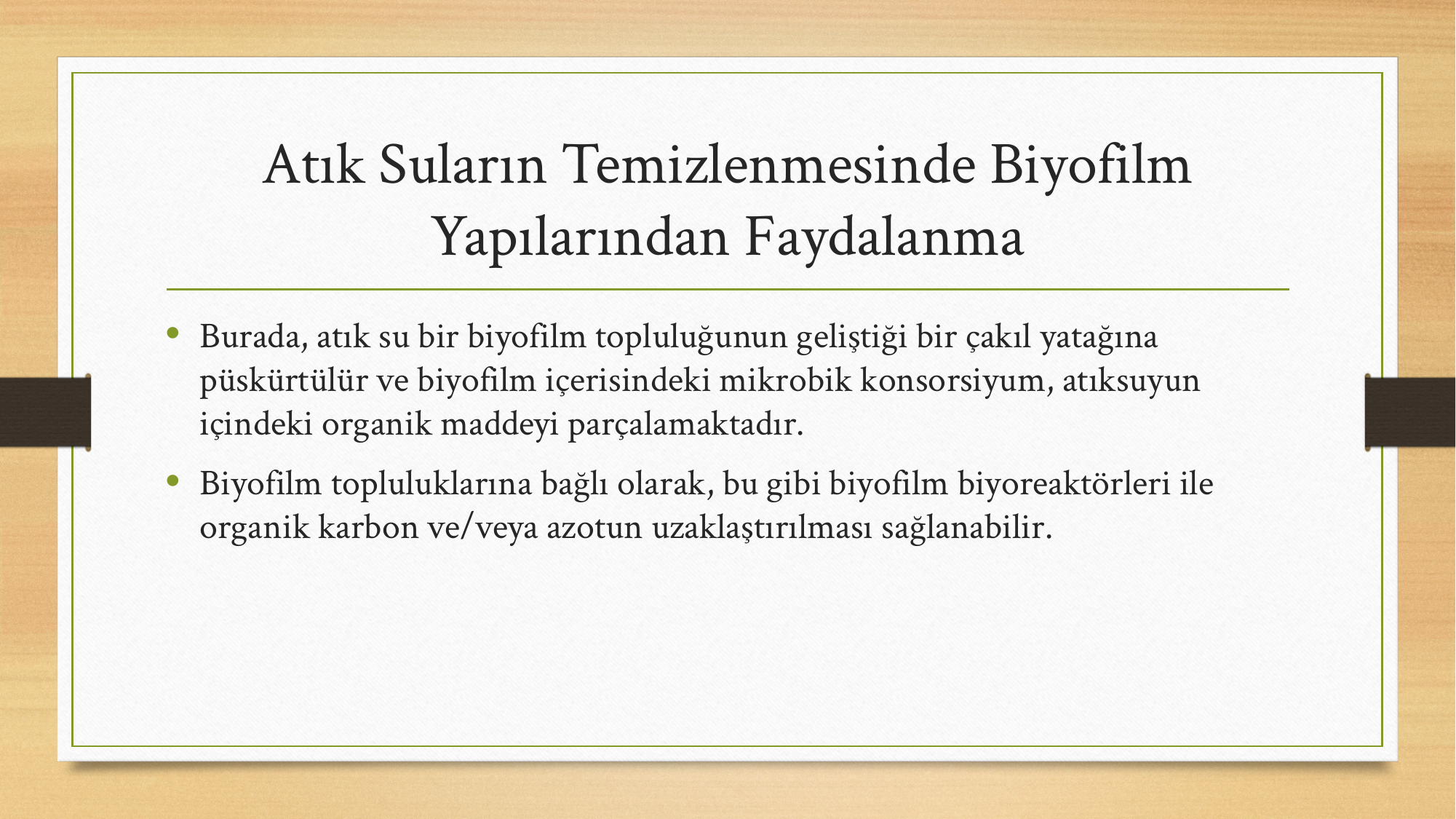

# Atık Suların Temizlenmesinde Biyofilm Yapılarından Faydalanma
Burada, atık su bir biyofilm topluluğunun geliştiği bir çakıl yatağına püskürtülür ve biyofilm içerisindeki mikrobik konsorsiyum, atıksuyun içindeki organik maddeyi parçalamaktadır.
Biyofilm topluluklarına bağlı olarak, bu gibi biyofilm biyoreaktörleri ile  organik karbon ve/veya azotun uzaklaştırılması sağlanabilir.